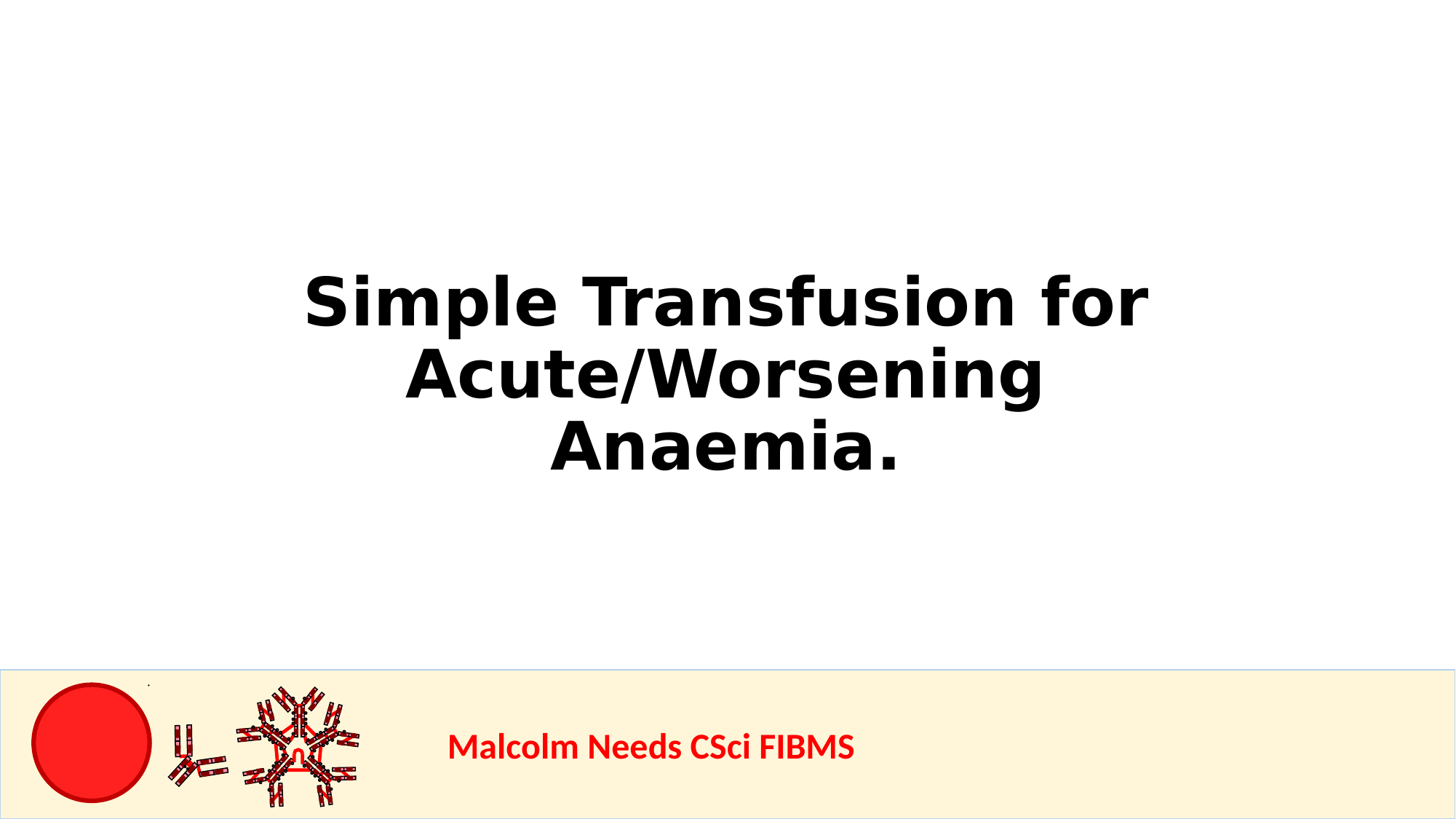

Simple Transfusion for Acute/Worsening Anaemia.
				Malcolm Needs CSci FIBMS